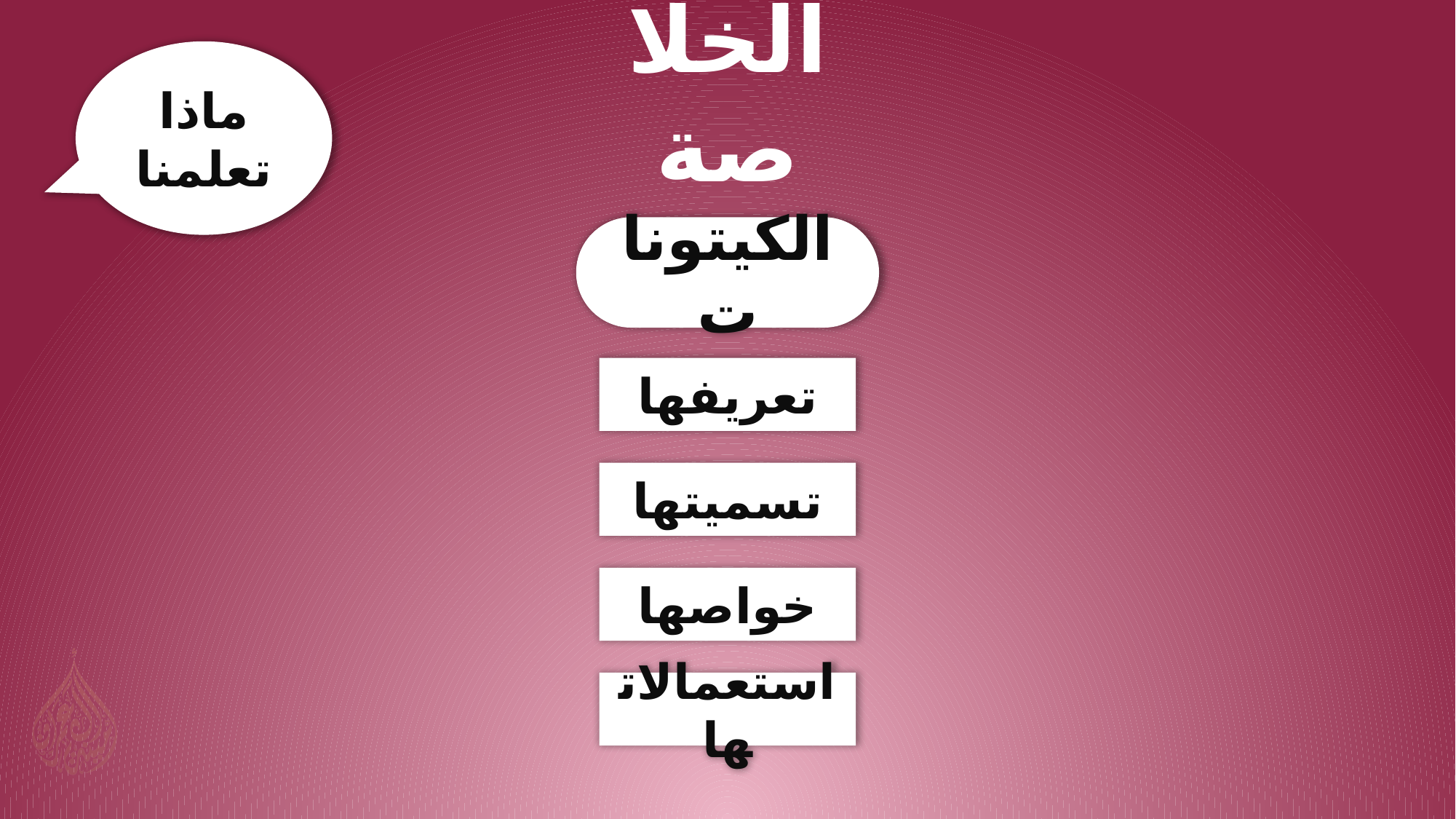

الخلاصة
ماذا تعلمنا
الكيتونات
تعريفها
تسميتها
خواصها
استعمالاتها